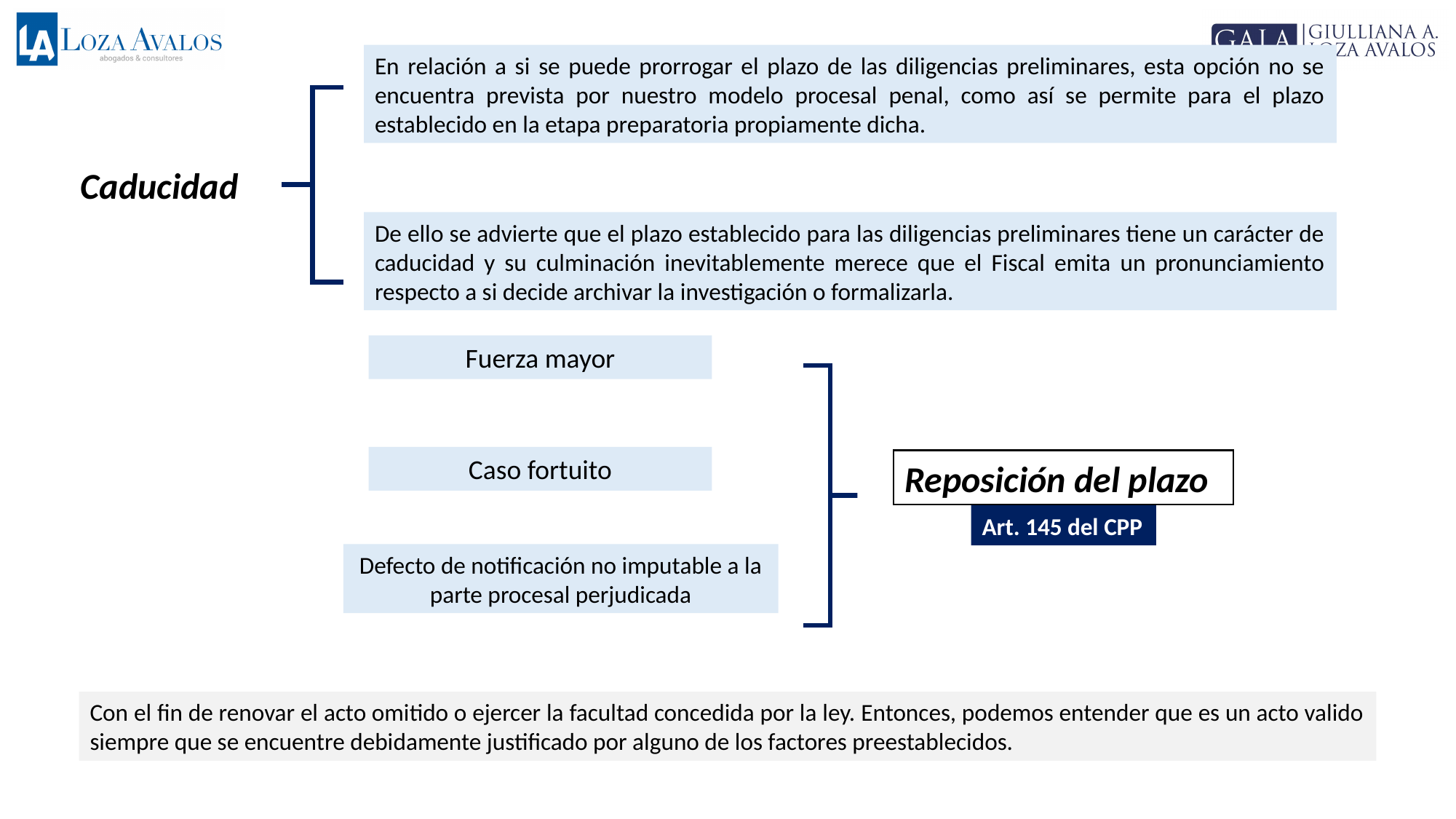

En relación a si se puede prorrogar el plazo de las diligencias preliminares, esta opción no se encuentra prevista por nuestro modelo procesal penal, como así se permite para el plazo establecido en la etapa preparatoria propiamente dicha.

Caducidad
De ello se advierte que el plazo establecido para las diligencias preliminares tiene un carácter de caducidad y su culminación inevitablemente merece que el Fiscal emita un pronunciamiento respecto a si decide archivar la investigación o formalizarla.
Fuerza mayor

Caso fortuito
Reposición del plazo
Art. 145 del CPP
Defecto de notificación no imputable a la parte procesal perjudicada
Con el fin de renovar el acto omitido o ejercer la facultad concedida por la ley. Entonces, podemos entender que es un acto valido siempre que se encuentre debidamente justificado por alguno de los factores preestablecidos.